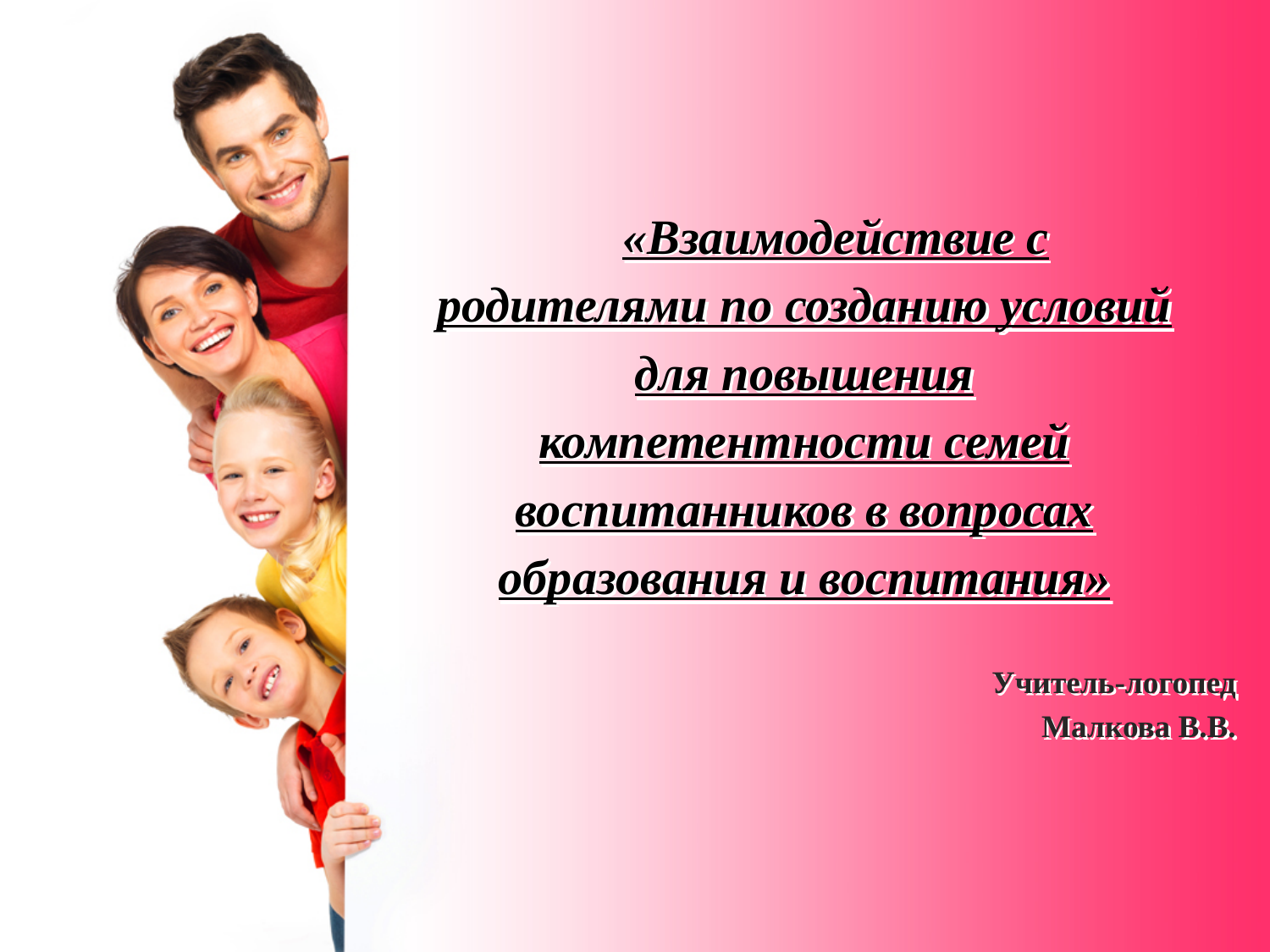

# «Взаимодействие с родителями по созданию условий для повышения компетентности семей воспитанников в вопросах образования и воспитания»
Учитель-логопед
Малкова В.В.